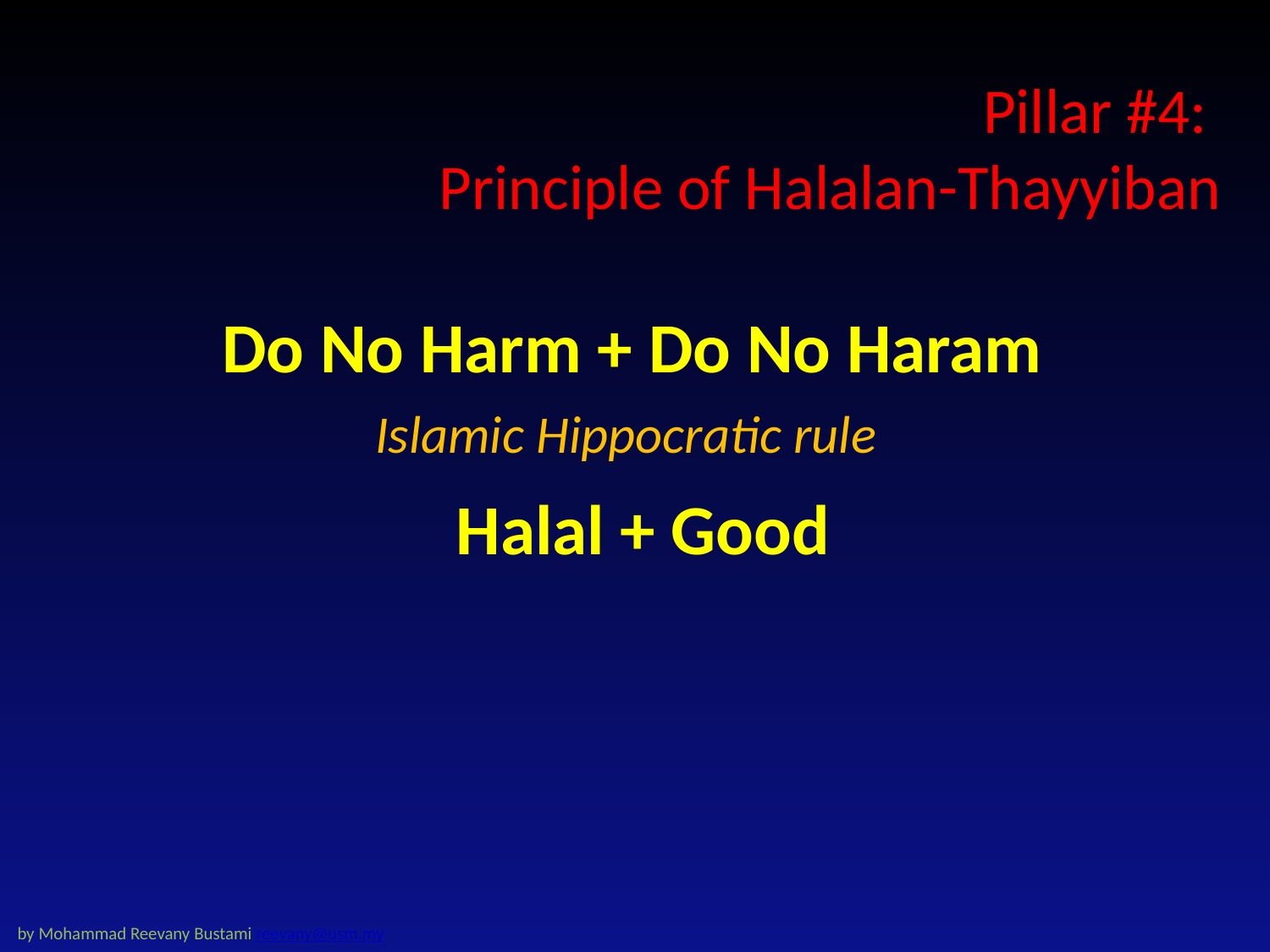

# Pillar #4: Principle of Halalan-Thayyiban
Do No Harm + Do No Haram
Islamic Hippocratic rule
Halal + Good
by Mohammad Reevany Bustami reevany@usm.my